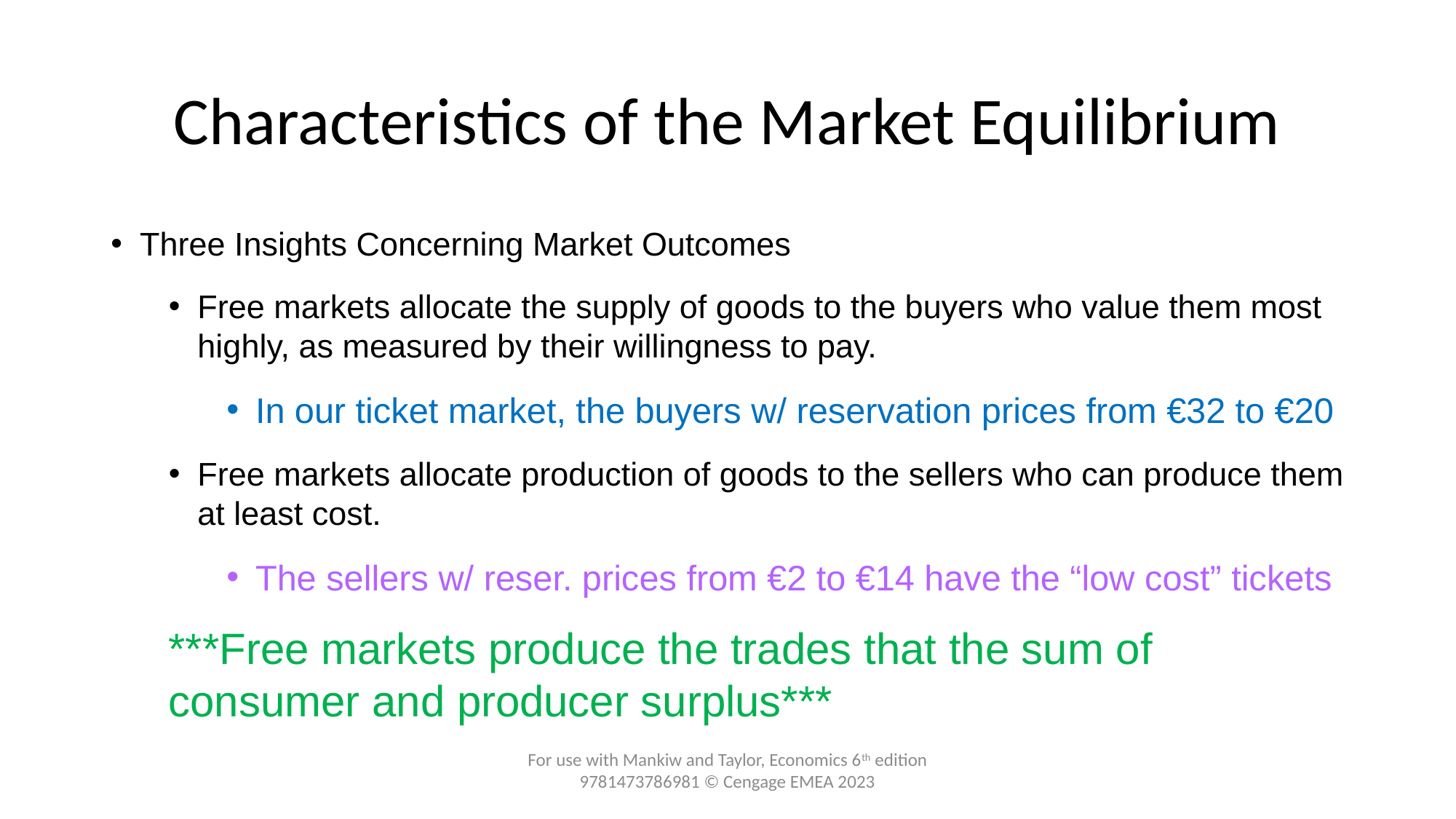

# Characteristics of the Market Equilibrium
Three Insights Concerning Market Outcomes
Free markets allocate the supply of goods to the buyers who value them most highly, as measured by their willingness to pay.
In our ticket market, the buyers w/ reservation prices from €32 to €20
Free markets allocate production of goods to the sellers who can produce them at least cost.
The sellers w/ reser. prices from €2 to €14 have the “low cost” tickets
***Free markets produce the trades that the sum of consumer and producer surplus***
For use with Mankiw and Taylor, Economics 6th edition 9781473786981 © Cengage EMEA 2023